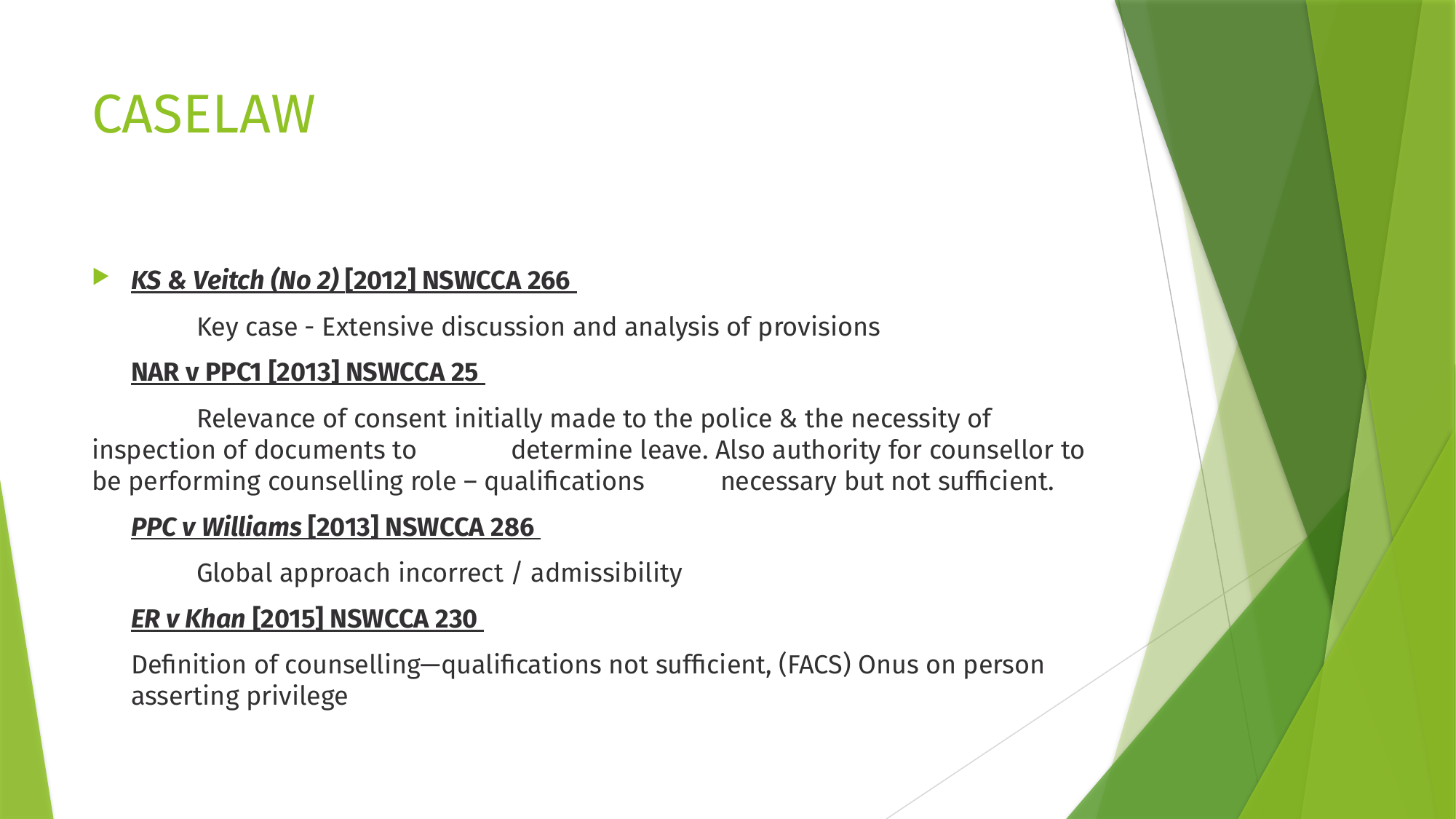

# CASELAW
KS & Veitch (No 2) [2012] NSWCCA 266
	Key case - Extensive discussion and analysis of provisions
NAR v PPC1 [2013] NSWCCA 25
	Relevance of consent initially made to the police & the necessity of inspection of documents to 	determine leave. Also authority for counsellor to be performing counselling role – qualifications 	necessary but not sufficient.
PPC v Williams [2013] NSWCCA 286
	Global approach incorrect / admissibility
ER v Khan [2015] NSWCCA 230
Definition of counselling—qualifications not sufficient, (FACS) Onus on person asserting privilege